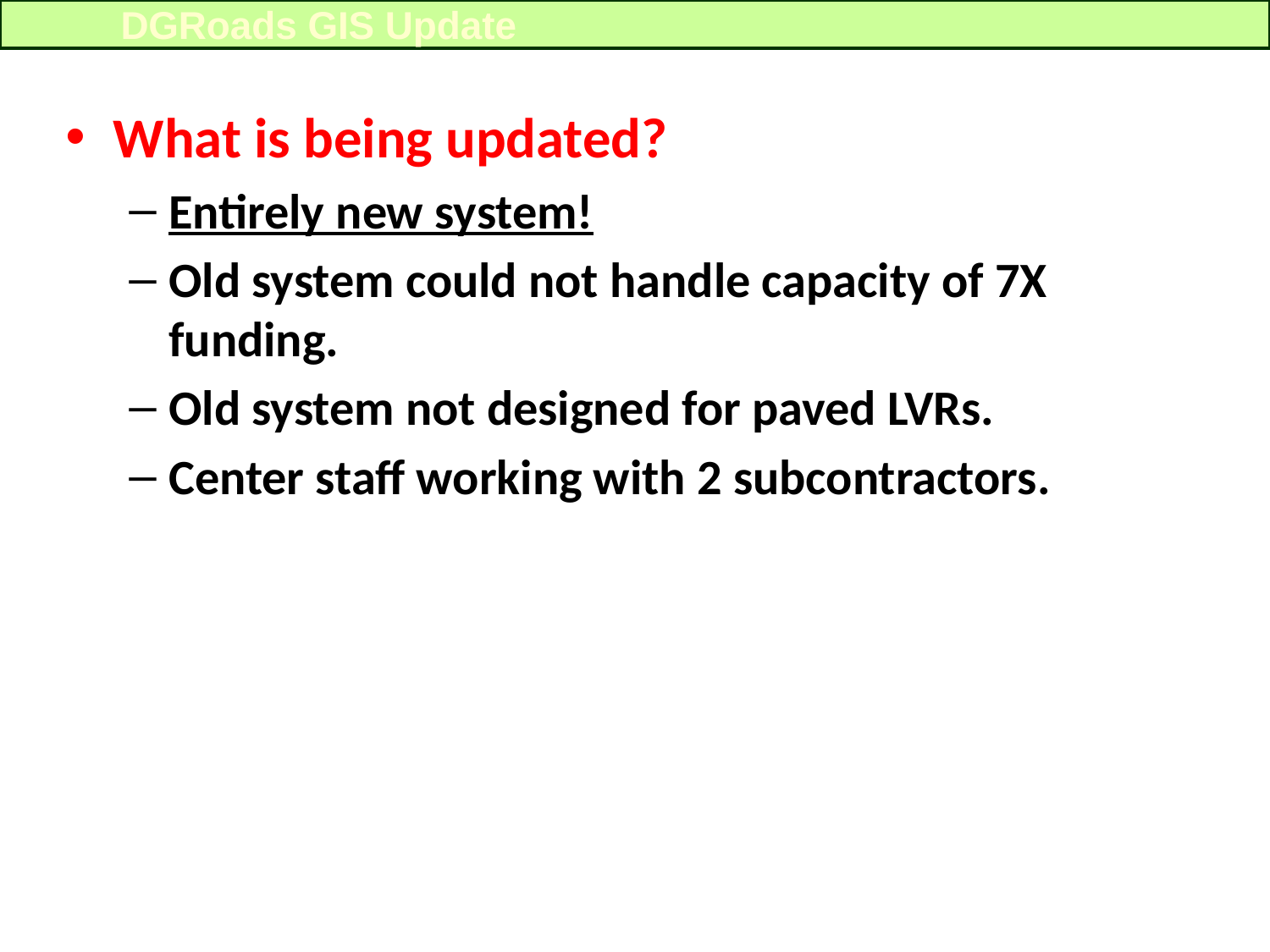

DGRoads GIS Update

What is being updated?
Entirely new system!
Old system could not handle capacity of 7X funding.
Old system not designed for paved LVRs.
Center staff working with 2 subcontractors.